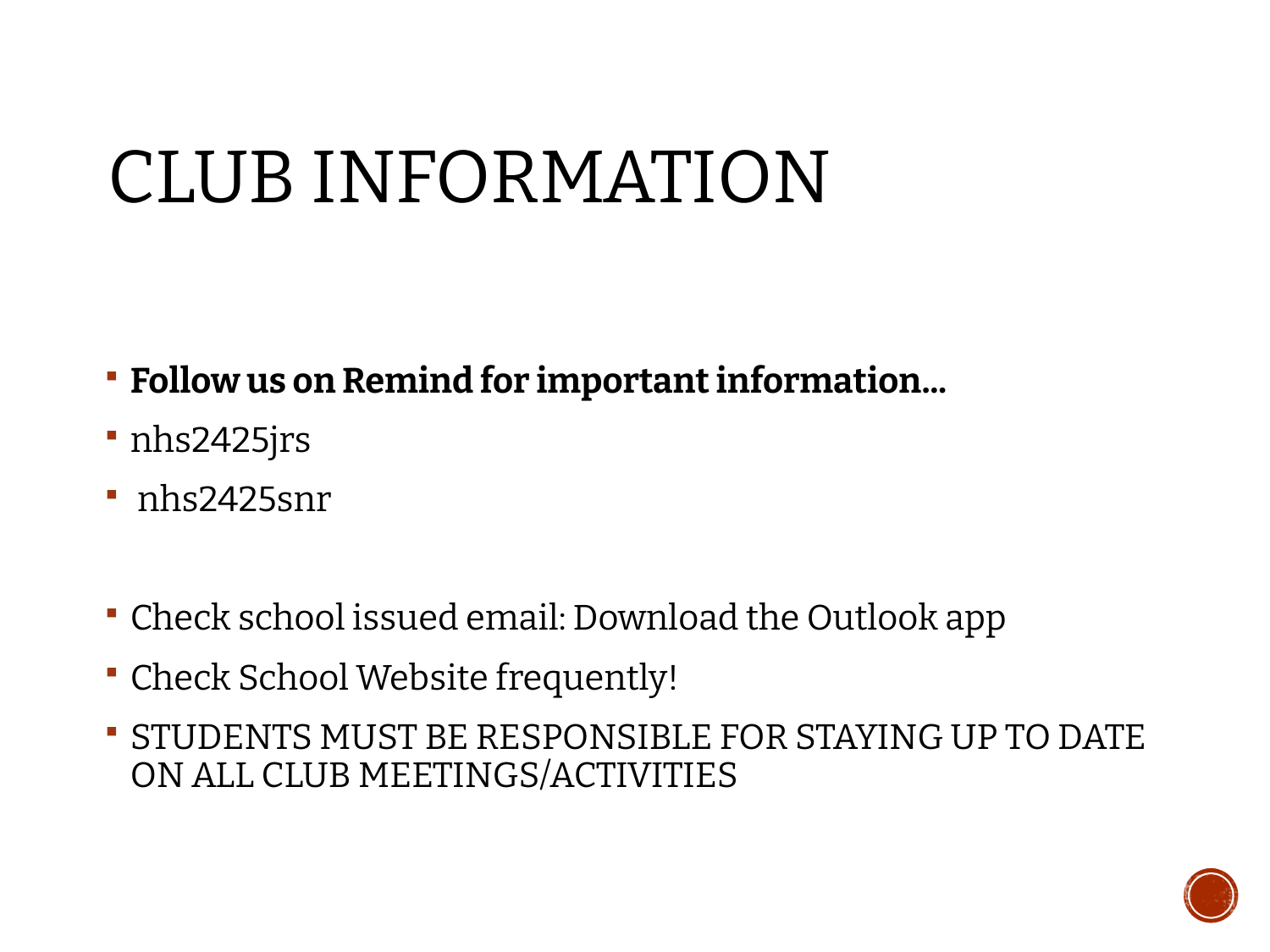

# Club Information

Follow us on Remind for important information...
nhs2425jrs
 nhs2425snr

Check school issued email: Download the Outlook app
Check School Website frequently!
STUDENTS MUST BE RESPONSIBLE FOR STAYING UP TO DATE ON ALL CLUB MEETINGS/ACTIVITIES